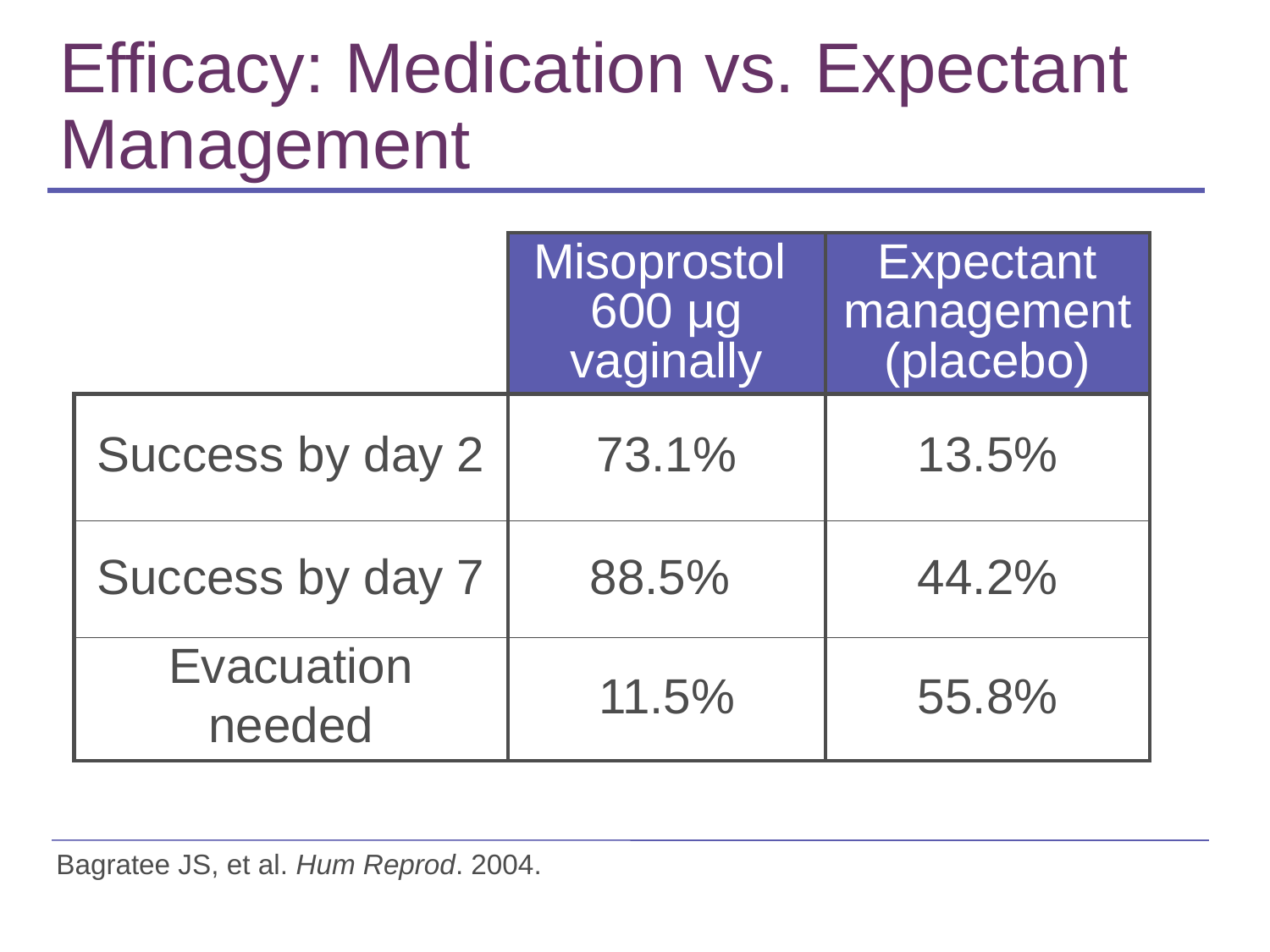

# Efficacy: Medication vs. Expectant Management
|  | Misoprostol 600 μg vaginally | Expectant management (placebo) |
| --- | --- | --- |
| Success by day 2 | 73.1% | 13.5% |
| Success by day 7 | 88.5% | 44.2% |
| Evacuation needed | 11.5% | 55.8% |
Bagratee JS, et al. Hum Reprod. 2004.